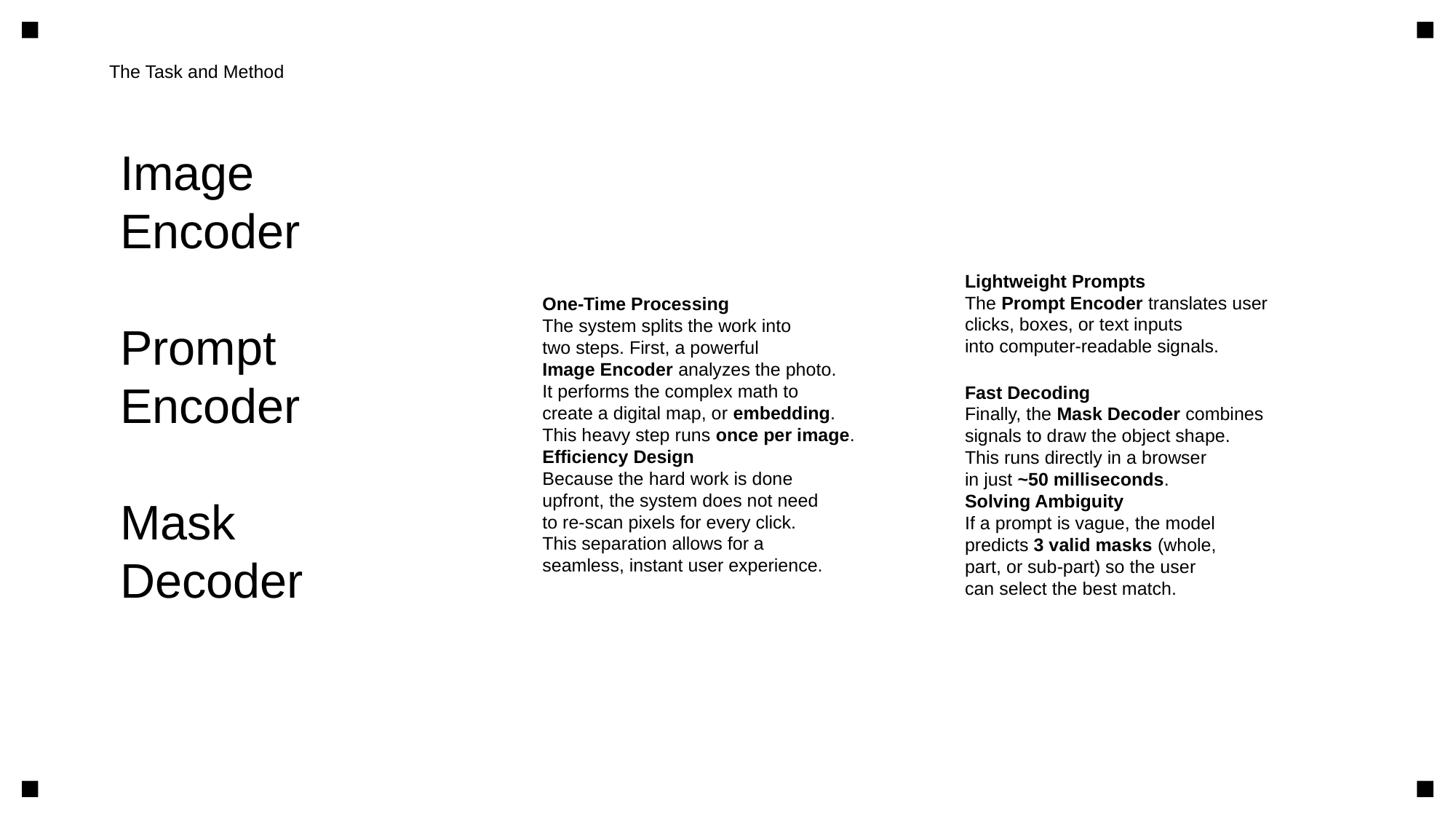

The Task and Method
Image
Encoder

Prompt
Encoder

Mask
Decoder
One-Time Processing
The system splits the work into
two steps. First, a powerful
Image Encoder analyzes the photo.
It performs the complex math to
create a digital map, or embedding.
This heavy step runs once per image.
Efficiency Design
Because the hard work is done
upfront, the system does not need
to re-scan pixels for every click.
This separation allows for a
seamless, instant user experience.
Lightweight Prompts
The Prompt Encoder translates user
clicks, boxes, or text inputs
into computer-readable signals.
Fast Decoding
Finally, the Mask Decoder combines
signals to draw the object shape.
This runs directly in a browser
in just ~50 milliseconds.
Solving Ambiguity
If a prompt is vague, the model
predicts 3 valid masks (whole,
part, or sub-part) so the user
can select the best match.